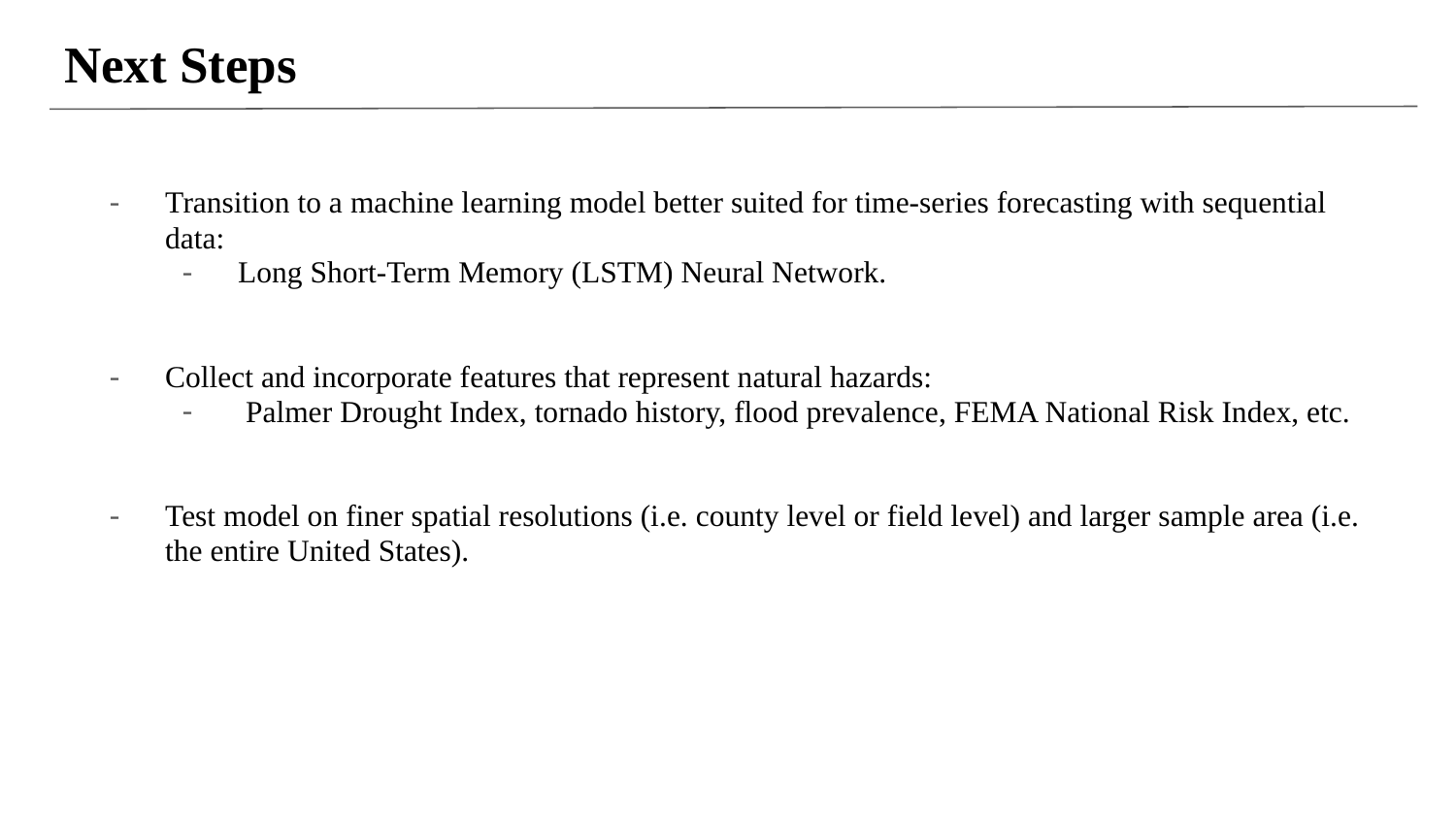

Next Steps
Transition to a machine learning model better suited for time-series forecasting with sequential data:
Long Short-Term Memory (LSTM) Neural Network.

Collect and incorporate features that represent natural hazards:
 Palmer Drought Index, tornado history, flood prevalence, FEMA National Risk Index, etc.

Test model on finer spatial resolutions (i.e. county level or field level) and larger sample area (i.e. the entire United States).